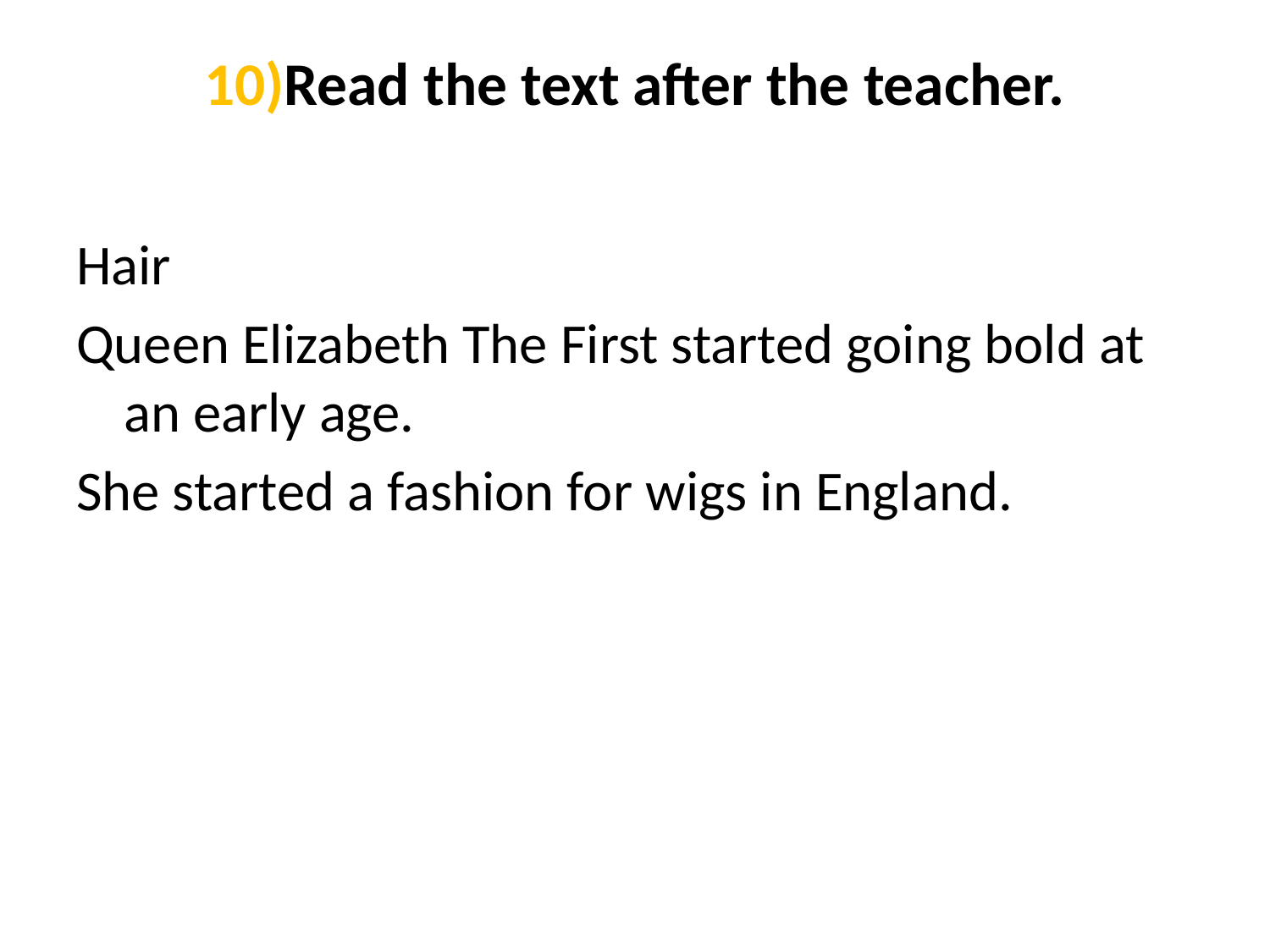

# 10)Read the text after the teacher.
Hair
Queen Elizabeth The First started going bold at an early age.
She started a fashion for wigs in England.